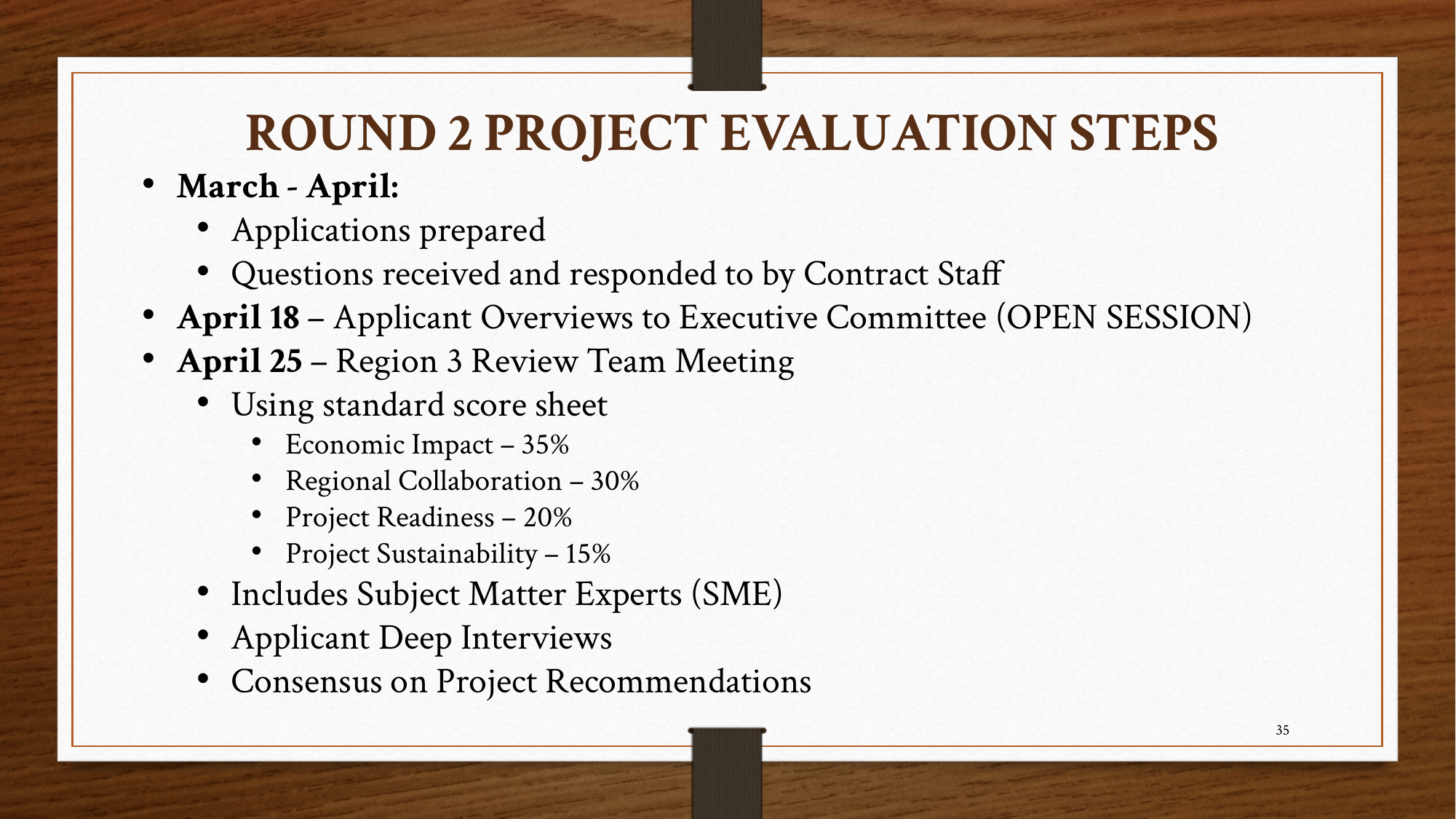

ROUND 2 PROJECT EVALUATION STEPS
March - April:
Applications prepared
Questions received and responded to by Contract Staff
April 18 – Applicant Overviews to Executive Committee (OPEN SESSION)
April 25 – Region 3 Review Team Meeting
Using standard score sheet
Economic Impact – 35%
Regional Collaboration – 30%
Project Readiness – 20%
Project Sustainability – 15%
Includes Subject Matter Experts (SME)
Applicant Deep Interviews
Consensus on Project Recommendations

35